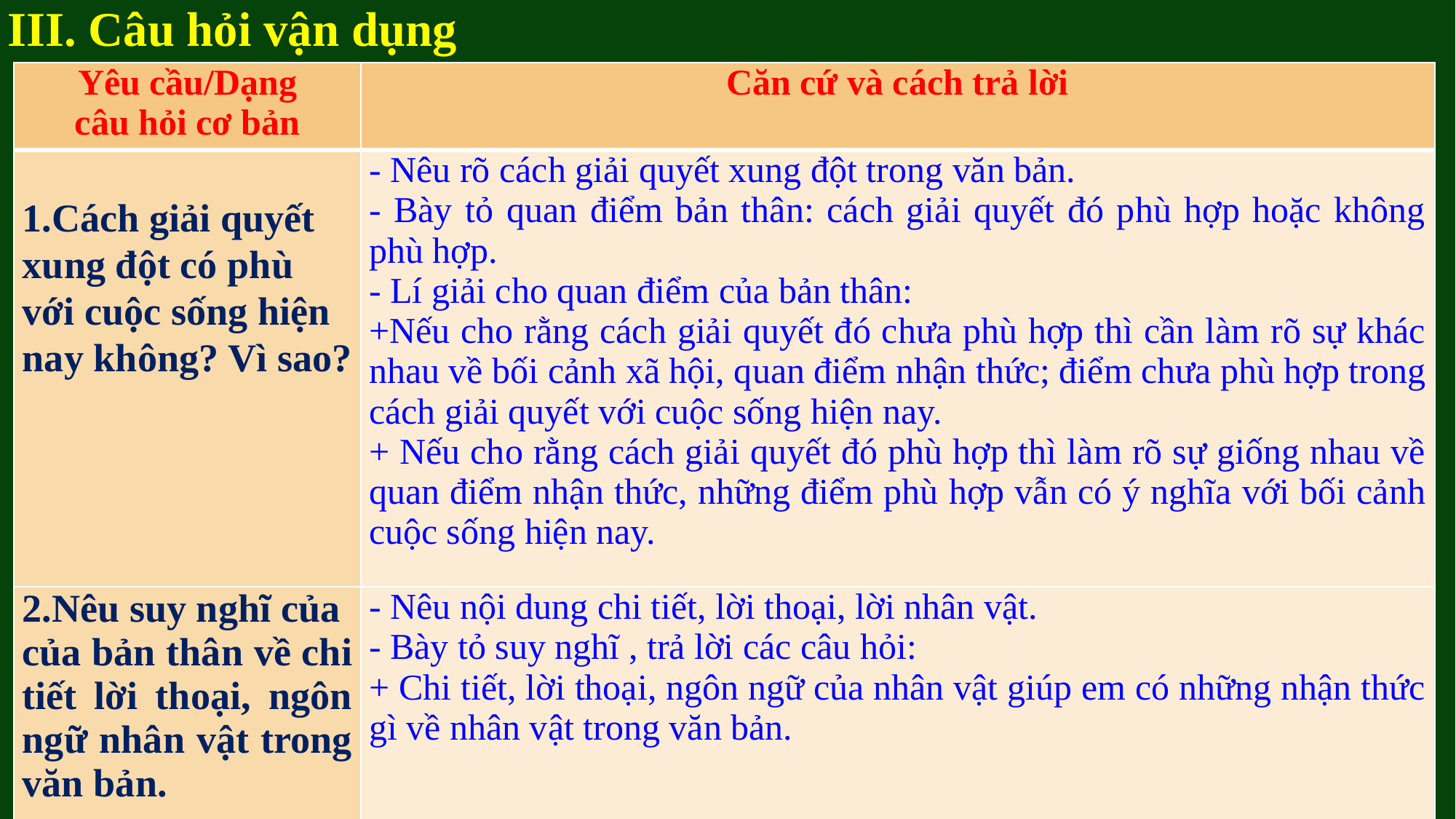

III. Câu hỏi vận dụng
| Yêu cầu/Dạng câu hỏi cơ bản | Căn cứ và cách trả lời |
| --- | --- |
| 1.Cách giải quyết xung đột có phù với cuộc sống hiện nay không? Vì sao? | - Nêu rõ cách giải quyết xung đột trong văn bản. - Bày tỏ quan điểm bản thân: cách giải quyết đó phù hợp hoặc không phù hợp. - Lí giải cho quan điểm của bản thân: +Nếu cho rằng cách giải quyết đó chưa phù hợp thì cần làm rõ sự khác nhau về bối cảnh xã hội, quan điểm nhận thức; điểm chưa phù hợp trong cách giải quyết với cuộc sống hiện nay. + Nếu cho rằng cách giải quyết đó phù hợp thì làm rõ sự giống nhau về quan điểm nhận thức, những điểm phù hợp vẫn có ý nghĩa với bối cảnh cuộc sống hiện nay. |
| 2.Nêu suy nghĩ của của bản thân về chi tiết lời thoại, ngôn ngữ nhân vật trong văn bản. | - Nêu nội dung chi tiết, lời thoại, lời nhân vật. - Bày tỏ suy nghĩ , trả lời các câu hỏi: + Chi tiết, lời thoại, ngôn ngữ của nhân vật giúp em có những nhận thức gì về nhân vật trong văn bản. |